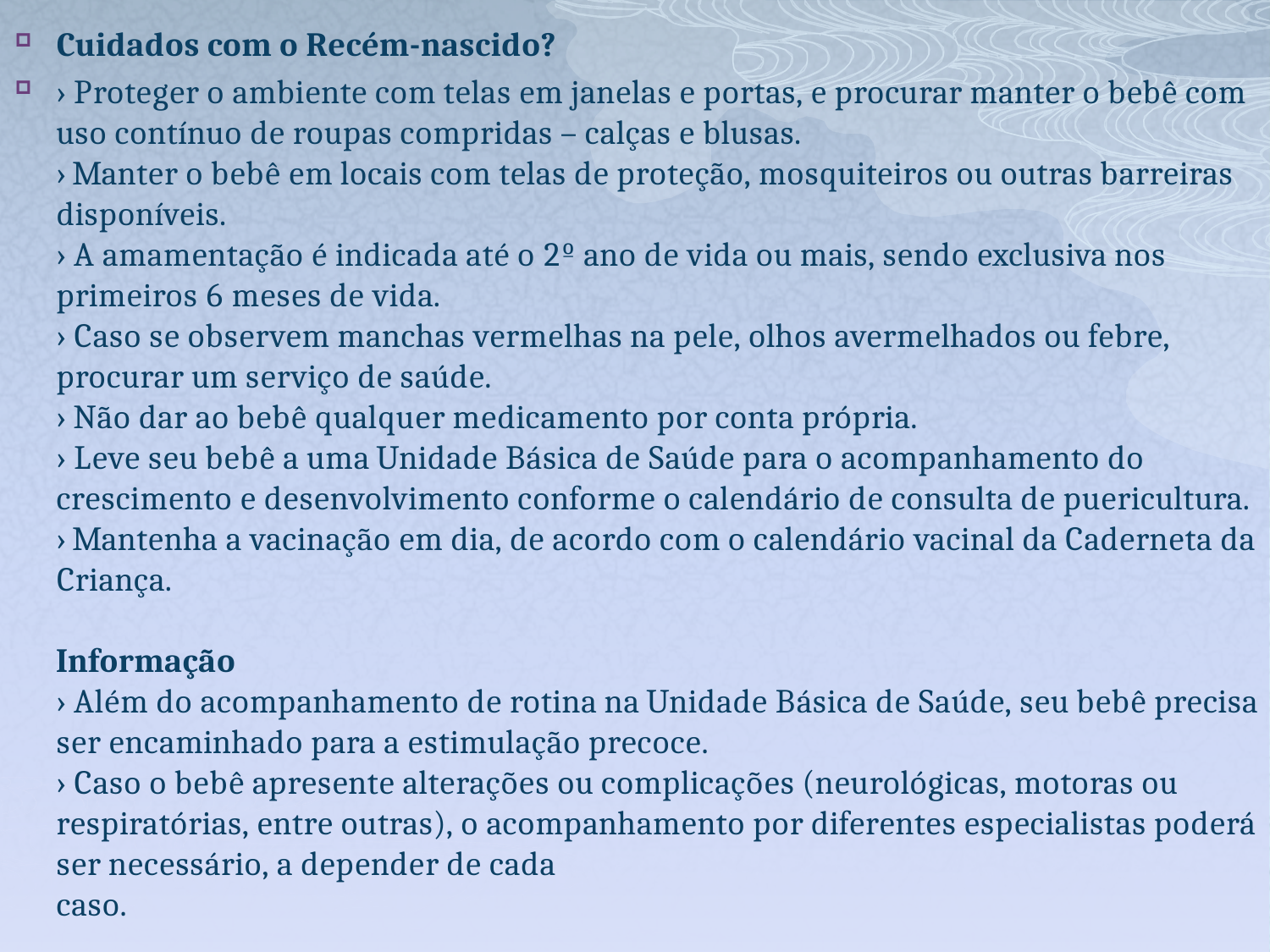

Cuidados com o Recém-nascido?
› Proteger o ambiente com telas em janelas e portas, e procurar manter o bebê com uso contínuo de roupas compridas – calças e blusas.
› Manter o bebê em locais com telas de proteção, mosquiteiros ou outras barreiras disponíveis.
› A amamentação é indicada até o 2º ano de vida ou mais, sendo exclusiva nos primeiros 6 meses de vida.
› Caso se observem manchas vermelhas na pele, olhos avermelhados ou febre, procurar um serviço de saúde.
› Não dar ao bebê qualquer medicamento por conta própria.
› Leve seu bebê a uma Unidade Básica de Saúde para o acompanhamento do crescimento e desenvolvimento conforme o calendário de consulta de puericultura.
› Mantenha a vacinação em dia, de acordo com o calendário vacinal da Caderneta da Criança.
Informação
› Além do acompanhamento de rotina na Unidade Básica de Saúde, seu bebê precisa ser encaminhado para a estimulação precoce.
› Caso o bebê apresente alterações ou complicações (neurológicas, motoras ou respiratórias, entre outras), o acompanhamento por diferentes especialistas poderá ser necessário, a depender de cada
caso.